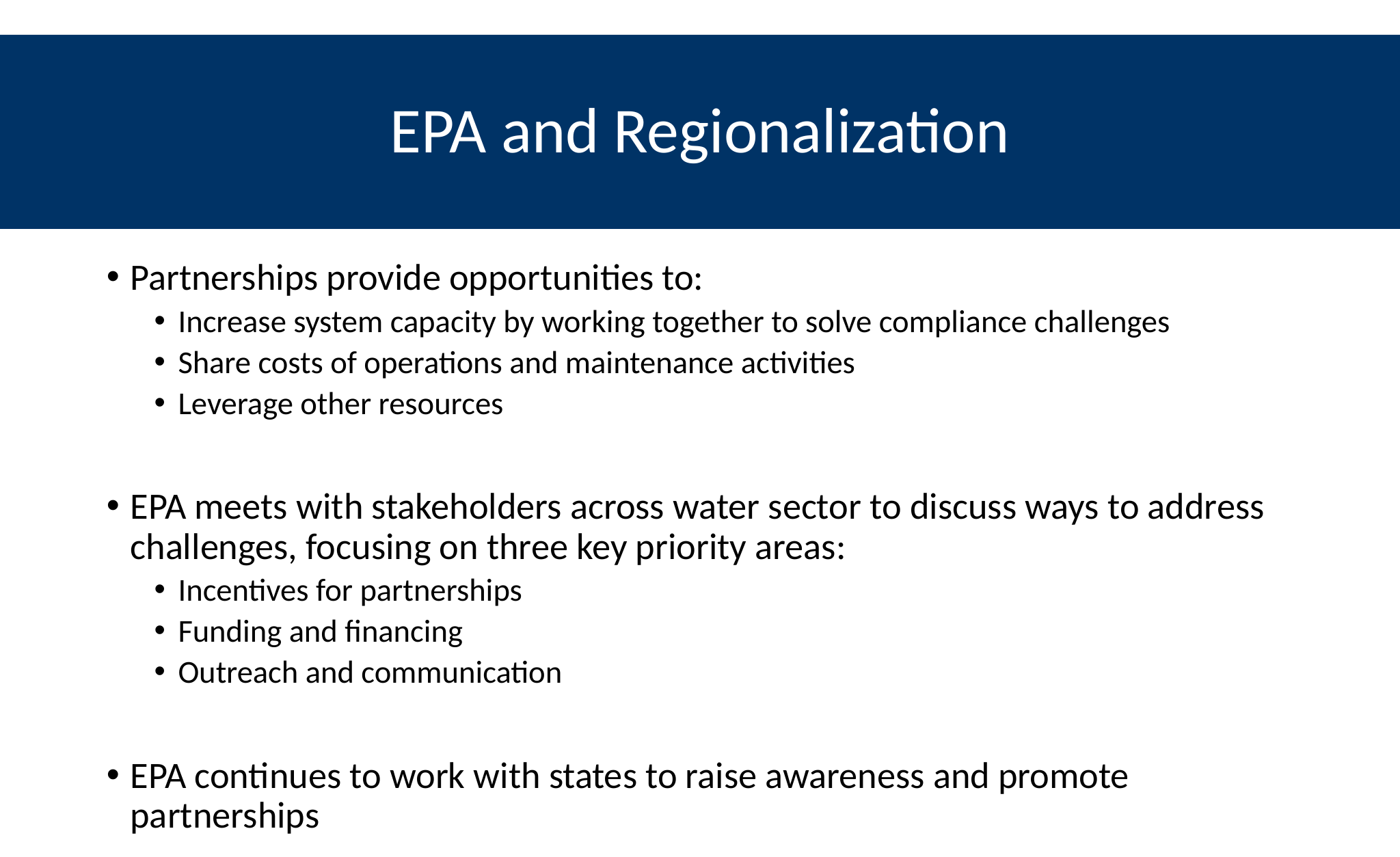

# EPA and Regionalization
Partnerships provide opportunities to:
Increase system capacity by working together to solve compliance challenges
Share costs of operations and maintenance activities
Leverage other resources

EPA meets with stakeholders across water sector to discuss ways to address challenges, focusing on three key priority areas:
Incentives for partnerships
Funding and financing
Outreach and communication

EPA continues to work with states to raise awareness and promote partnerships